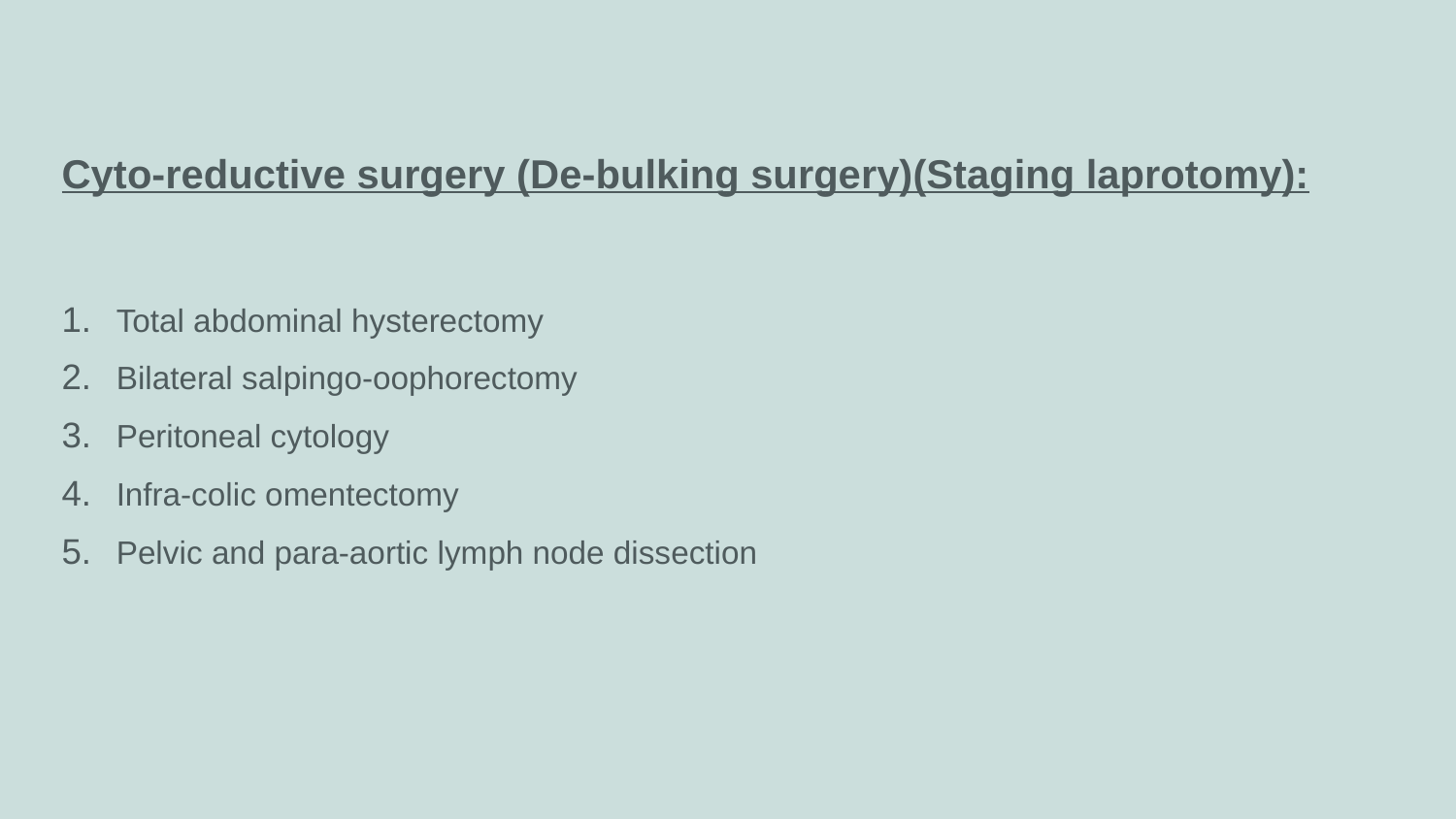

Cyto-reductive surgery (De-bulking surgery)(Staging laprotomy):

Total abdominal hysterectomy
Bilateral salpingo-oophorectomy
Peritoneal cytology
Infra-colic omentectomy
Pelvic and para-aortic lymph node dissection